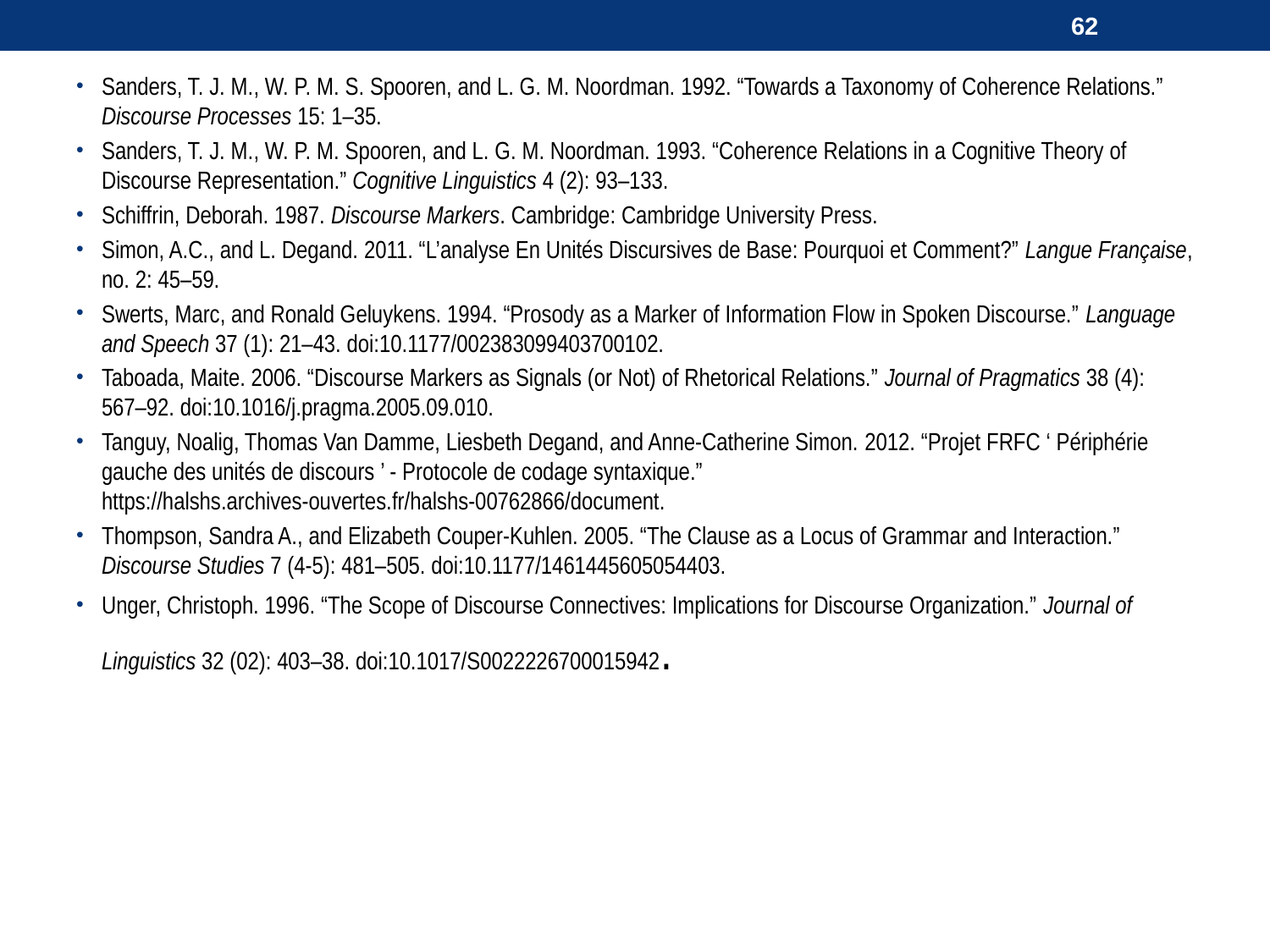

62
Sanders, T. J. M., W. P. M. S. Spooren, and L. G. M. Noordman. 1992. “Towards a Taxonomy of Coherence Relations.” Discourse Processes 15: 1–35.
Sanders, T. J. M., W. P. M. Spooren, and L. G. M. Noordman. 1993. “Coherence Relations in a Cognitive Theory of Discourse Representation.” Cognitive Linguistics 4 (2): 93–133.
Schiffrin, Deborah. 1987. Discourse Markers. Cambridge: Cambridge University Press.
Simon, A.C., and L. Degand. 2011. “L’analyse En Unités Discursives de Base: Pourquoi et Comment?” Langue Française, no. 2: 45–59.
Swerts, Marc, and Ronald Geluykens. 1994. “Prosody as a Marker of Information Flow in Spoken Discourse.” Language and Speech 37 (1): 21–43. doi:10.1177/002383099403700102.
Taboada, Maite. 2006. “Discourse Markers as Signals (or Not) of Rhetorical Relations.” Journal of Pragmatics 38 (4): 567–92. doi:10.1016/j.pragma.2005.09.010.
Tanguy, Noalig, Thomas Van Damme, Liesbeth Degand, and Anne-Catherine Simon. 2012. “Projet FRFC ‘ Périphérie gauche des unités de discours ’ - Protocole de codage syntaxique.” https://halshs.archives-ouvertes.fr/halshs-00762866/document.
Thompson, Sandra A., and Elizabeth Couper-Kuhlen. 2005. “The Clause as a Locus of Grammar and Interaction.” Discourse Studies 7 (4-5): 481–505. doi:10.1177/1461445605054403.
Unger, Christoph. 1996. “The Scope of Discourse Connectives: Implications for Discourse Organization.” Journal of Linguistics 32 (02): 403–38. doi:10.1017/S0022226700015942.